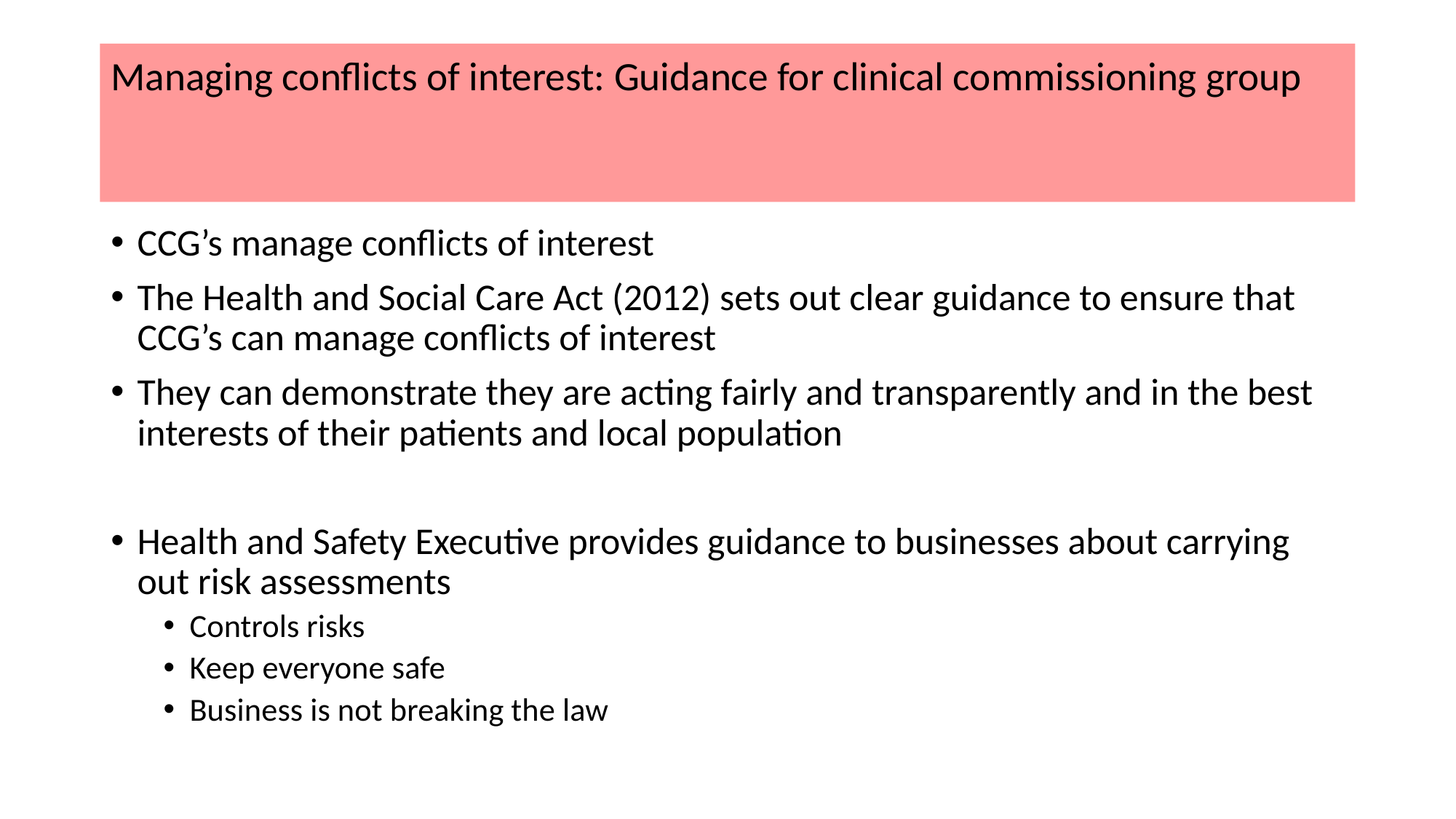

# Managing conflicts of interest: Guidance for clinical commissioning group
CCG’s manage conflicts of interest
The Health and Social Care Act (2012) sets out clear guidance to ensure that CCG’s can manage conflicts of interest
They can demonstrate they are acting fairly and transparently and in the best interests of their patients and local population

Health and Safety Executive provides guidance to businesses about carrying out risk assessments
Controls risks
Keep everyone safe
Business is not breaking the law